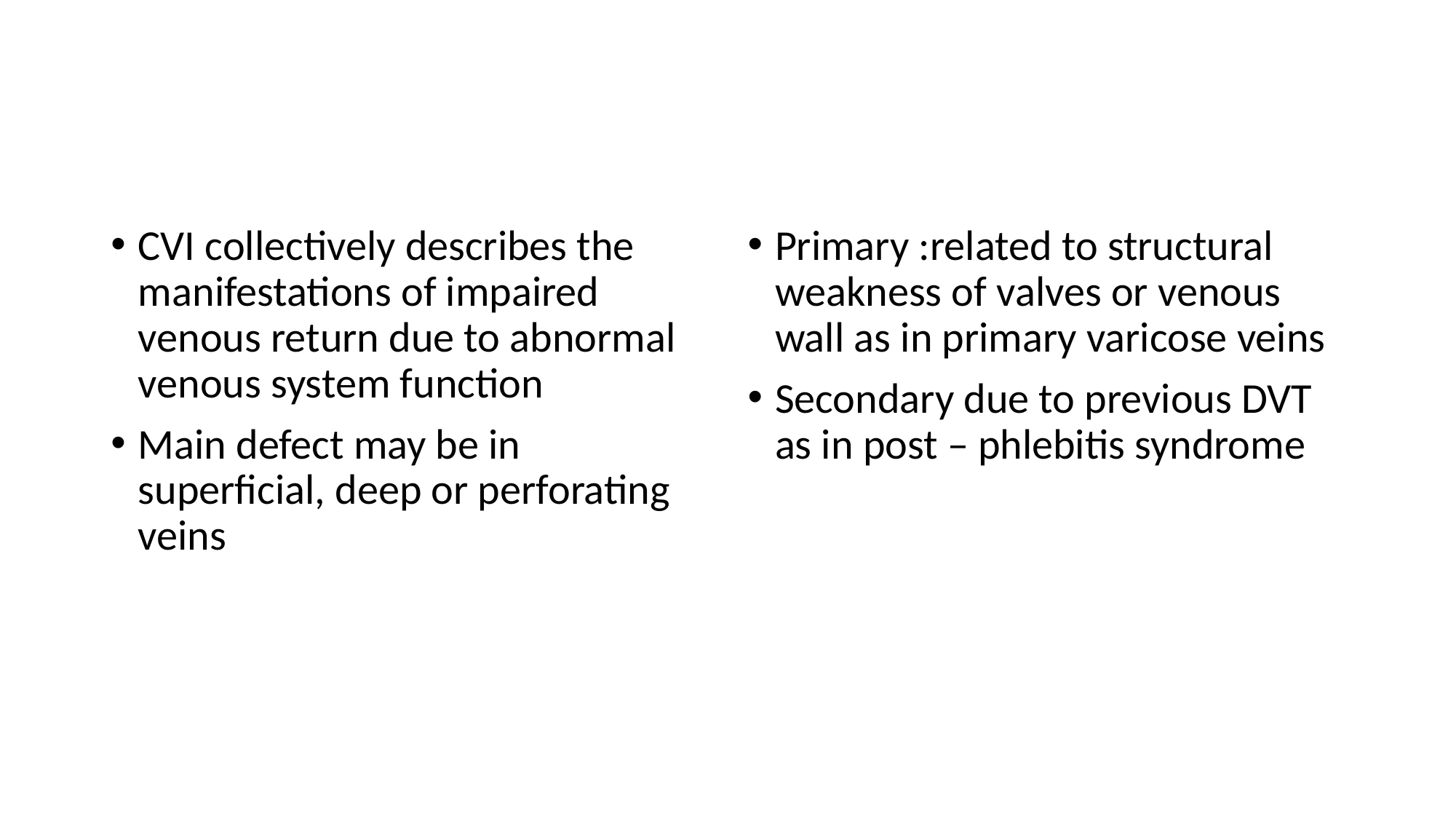

#
CVI collectively describes the manifestations of impaired venous return due to abnormal venous system function
Main defect may be in superficial, deep or perforating veins
Primary :related to structural weakness of valves or venous wall as in primary varicose veins
Secondary due to previous DVT as in post – phlebitis syndrome